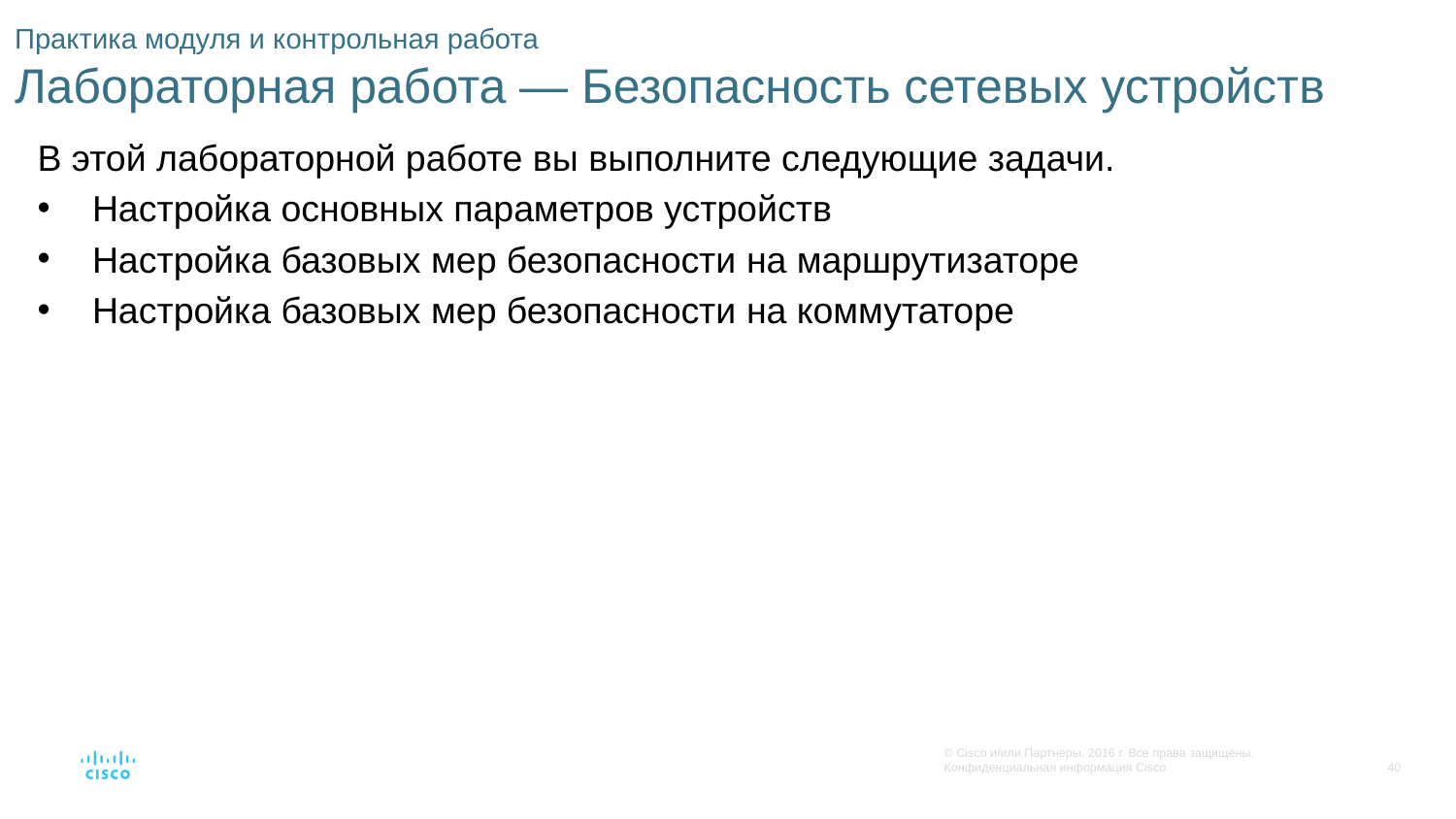

# Практика модуля и контрольная работа Лабораторная работа — Безопасность сетевых устройств
В этой лабораторной работе вы выполните следующие задачи.
Настройка основных параметров устройств
Настройка базовых мер безопасности на маршрутизаторе
Настройка базовых мер безопасности на коммутаторе